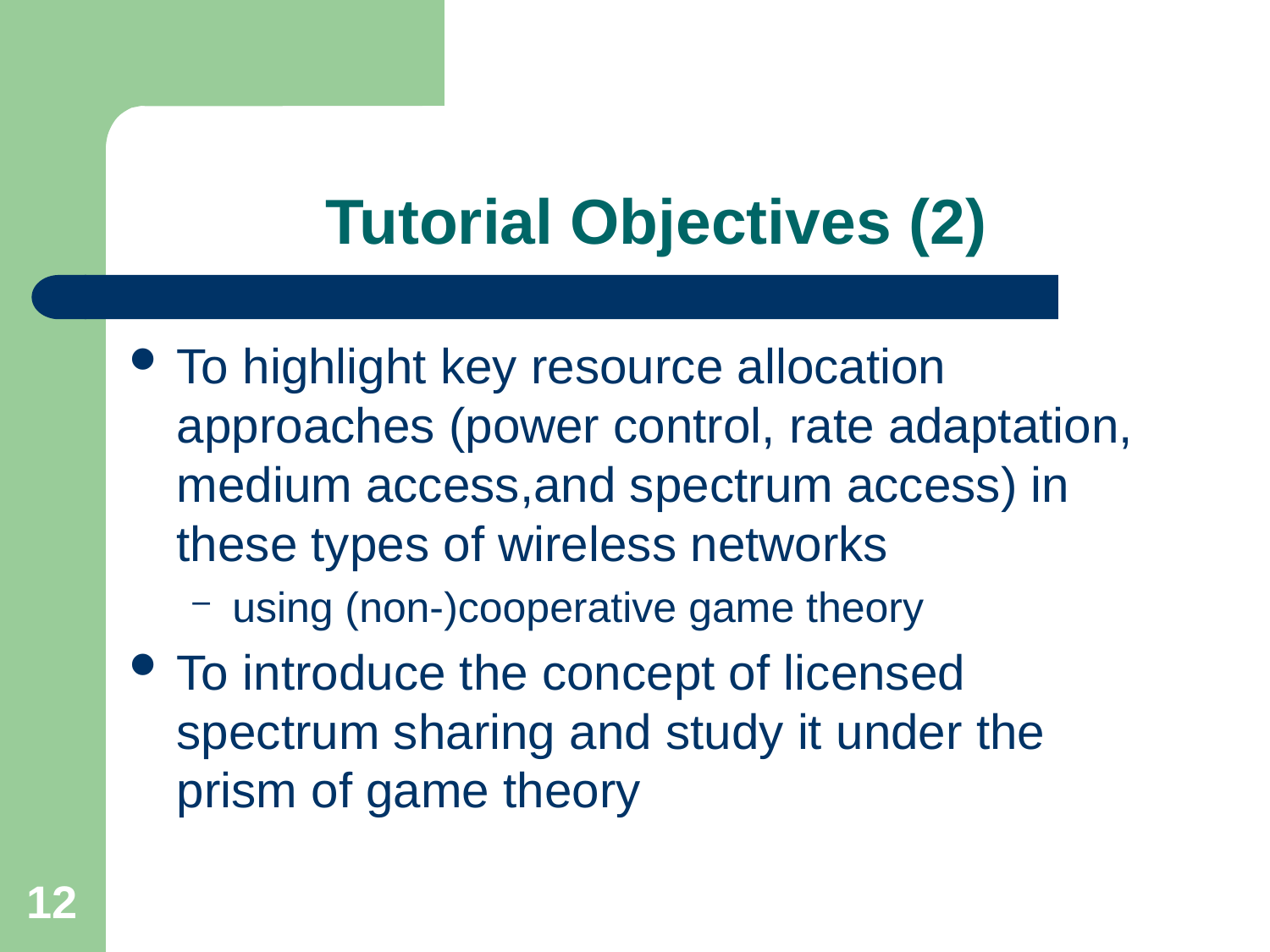

# Tutorial Objectives (2)
To highlight key resource allocation approaches (power control, rate adaptation, medium access,and spectrum access) in these types of wireless networks
using (non-)cooperative game theory
To introduce the concept of licensed spectrum sharing and study it under the prism of game theory

12